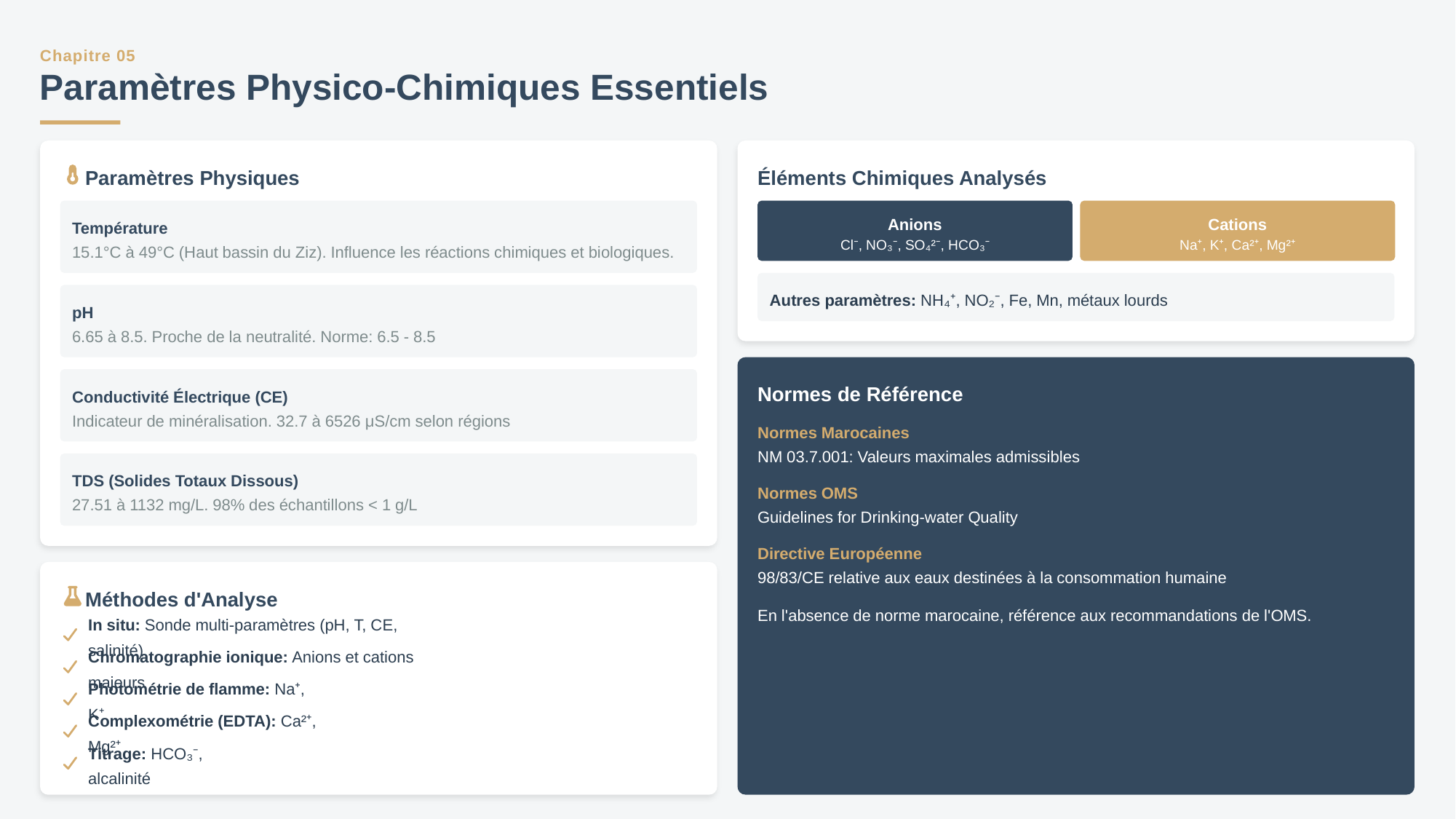

Chapitre 05
Paramètres Physico-Chimiques Essentiels

Paramètres Physiques
Éléments Chimiques Analysés

Anions
Cations
Température
Cl⁻, NO₃⁻, SO₄²⁻, HCO₃⁻
Na⁺, K⁺, Ca²⁺, Mg²⁺
15.1°C à 49°C (Haut bassin du Ziz). Influence les réactions chimiques et biologiques.

Autres paramètres: NH₄⁺, NO₂⁻, Fe, Mn, métaux lourds
pH
6.65 à 8.5. Proche de la neutralité. Norme: 6.5 - 8.5

Normes de Référence
Conductivité Électrique (CE)
Indicateur de minéralisation. 32.7 à 6526 μS/cm selon régions
Normes Marocaines
NM 03.7.001: Valeurs maximales admissibles

TDS (Solides Totaux Dissous)
Normes OMS
27.51 à 1132 mg/L. 98% des échantillons < 1 g/L
Guidelines for Drinking-water Quality
Directive Européenne

98/83/CE relative aux eaux destinées à la consommation humaine
Méthodes d'Analyse

En l'absence de norme marocaine, référence aux recommandations de l'OMS.
In situ: Sonde multi-paramètres (pH, T, CE, salinité)

Chromatographie ionique: Anions et cations majeurs

Photométrie de flamme: Na⁺, K⁺

Complexométrie (EDTA): Ca²⁺, Mg²⁺

Titrage: HCO₃⁻, alcalinité